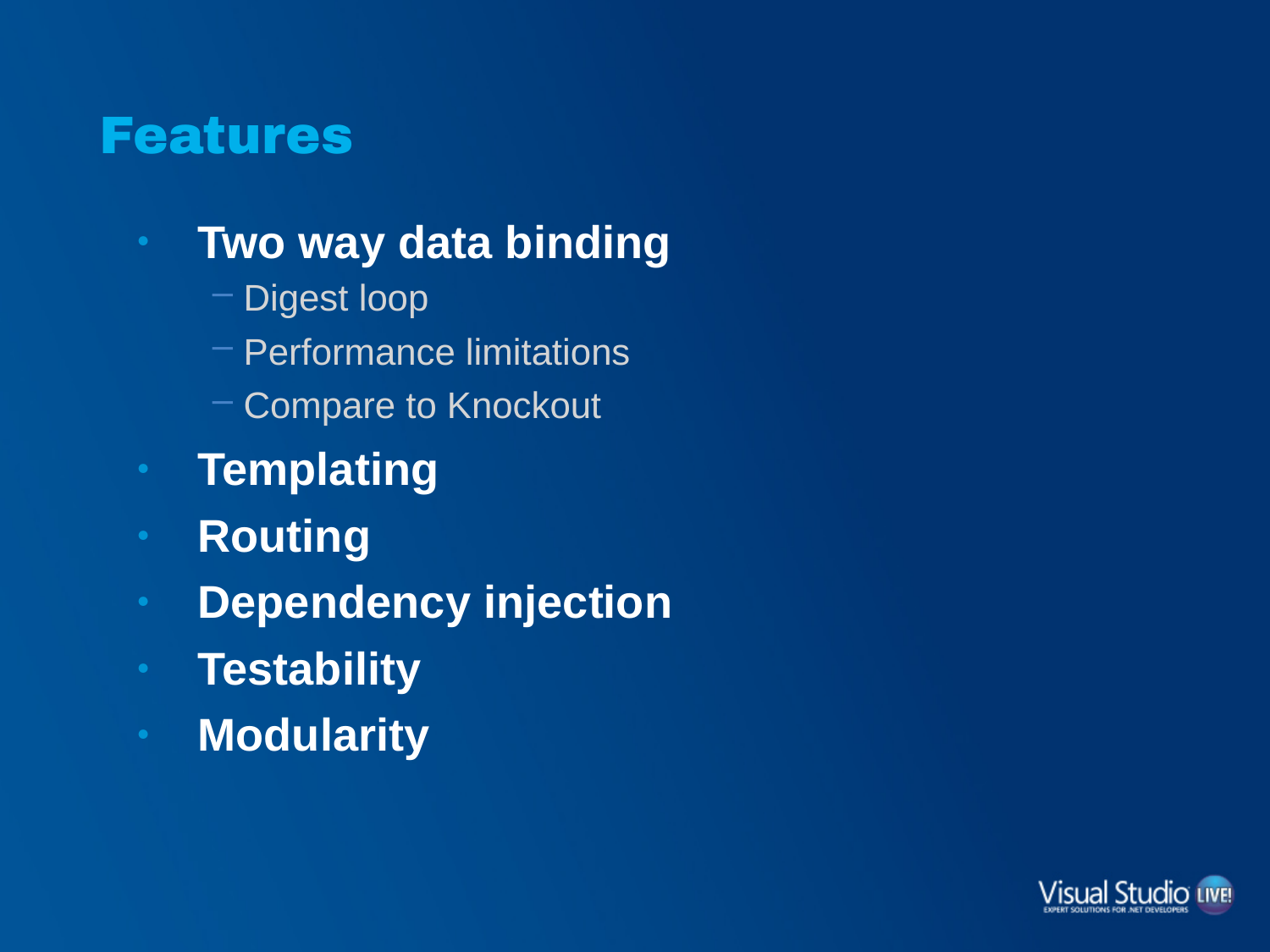

# Features
Two way data binding
Digest loop
Performance limitations
Compare to Knockout
Templating
Routing
Dependency injection
Testability
Modularity